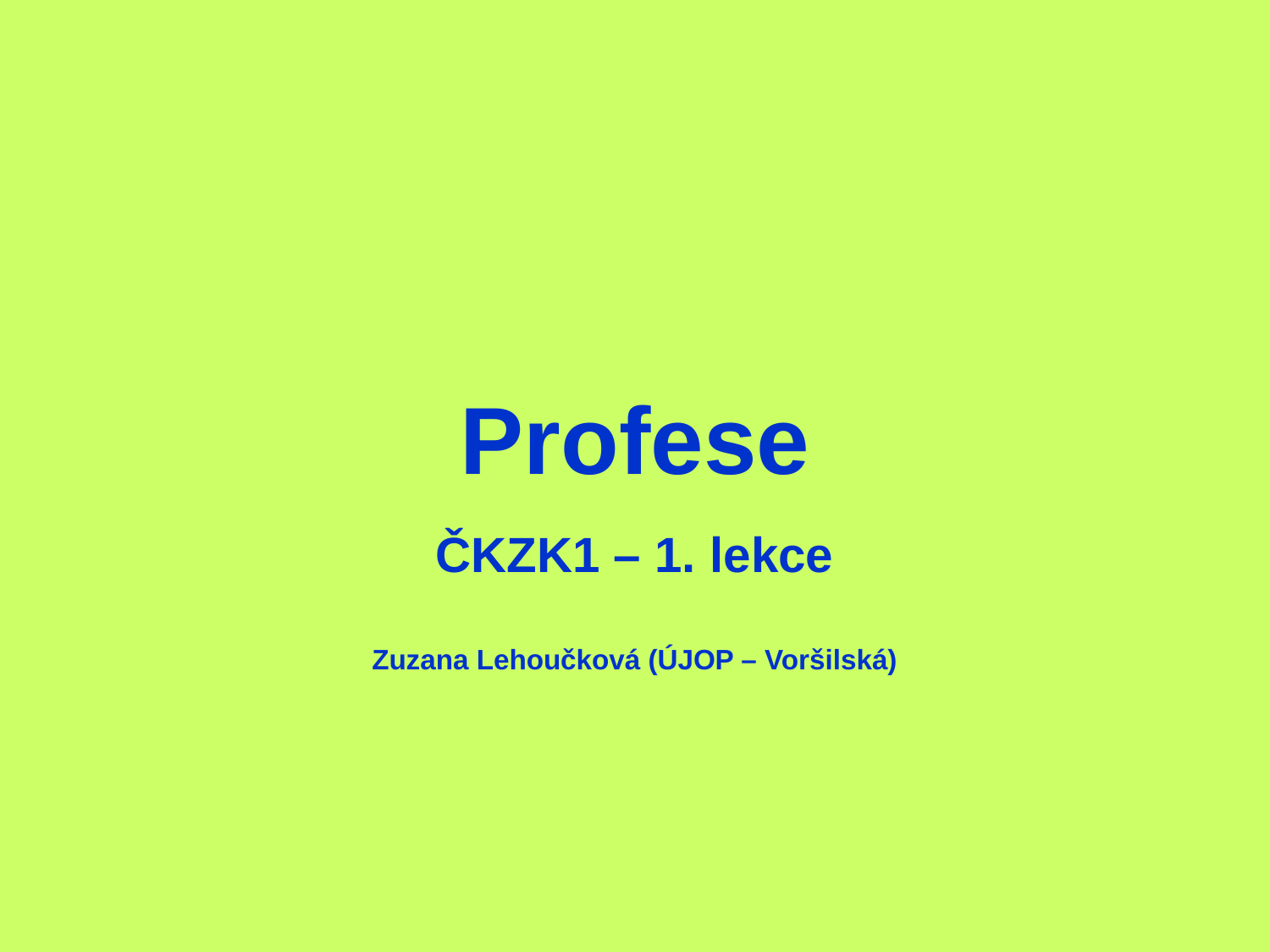

Profese
ČKZK1 – 1. lekce

Zuzana Lehoučková (ÚJOP – Voršilská)